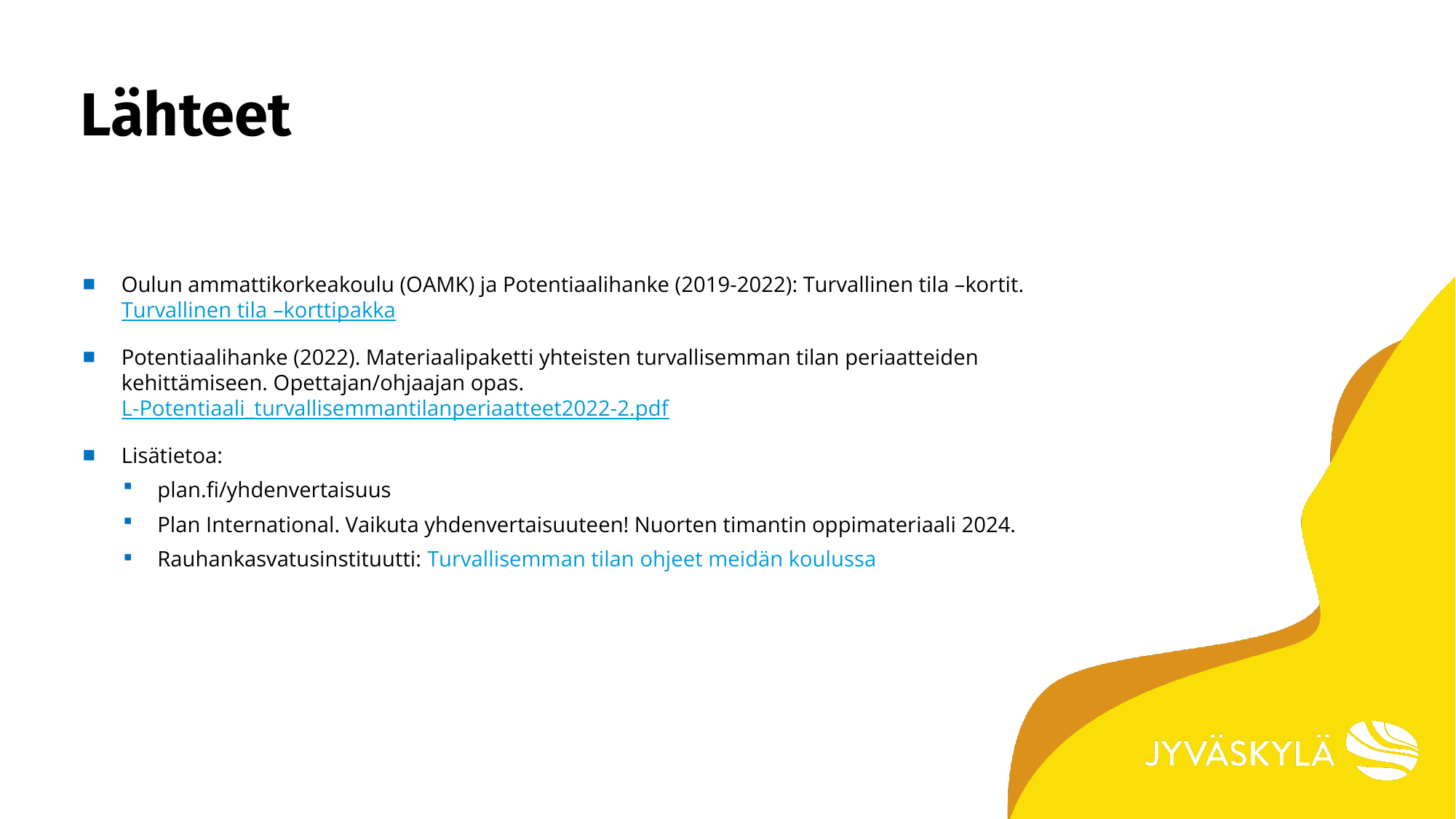

# Lähteet
Oulun ammattikorkeakoulu (OAMK) ja Potentiaalihanke (2019-2022): Turvallinen tila –kortit. Turvallinen tila –korttipakka
Potentiaalihanke (2022). Materiaalipaketti yhteisten turvallisemman tilan periaatteiden kehittämiseen. Opettajan/ohjaajan opas. L-Potentiaali_turvallisemmantilanperiaatteet2022-2.pdf
Lisätietoa:
plan.fi/yhdenvertaisuus
Plan International. Vaikuta yhdenvertaisuuteen! Nuorten timantin oppimateriaali 2024.
Rauhankasvatusinstituutti: Turvallisemman tilan ohjeet meidän koulussa